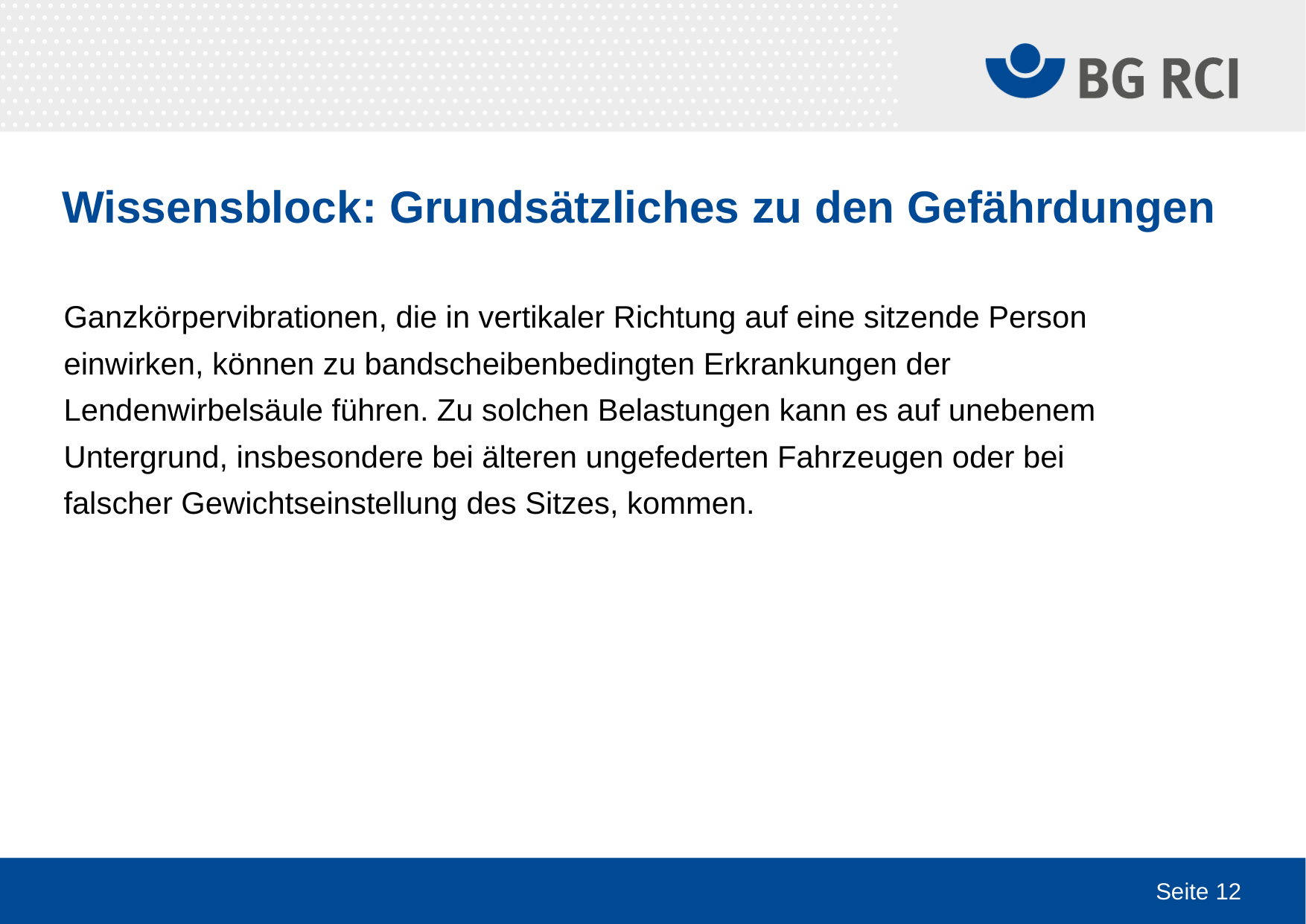

# Wissensblock: Grundsätzliches zu den Gefährdungen
Ganzkörpervibrationen, die in vertikaler Richtung auf eine sitzende Person einwirken, können zu bandscheibenbedingten Erkrankungen der Lendenwirbelsäule führen. Zu solchen Belastungen kann es auf unebenem Untergrund, insbesondere bei älteren ungefederten Fahrzeugen oder bei falscher Gewichtseinstellung des Sitzes, kommen.

Seite 12